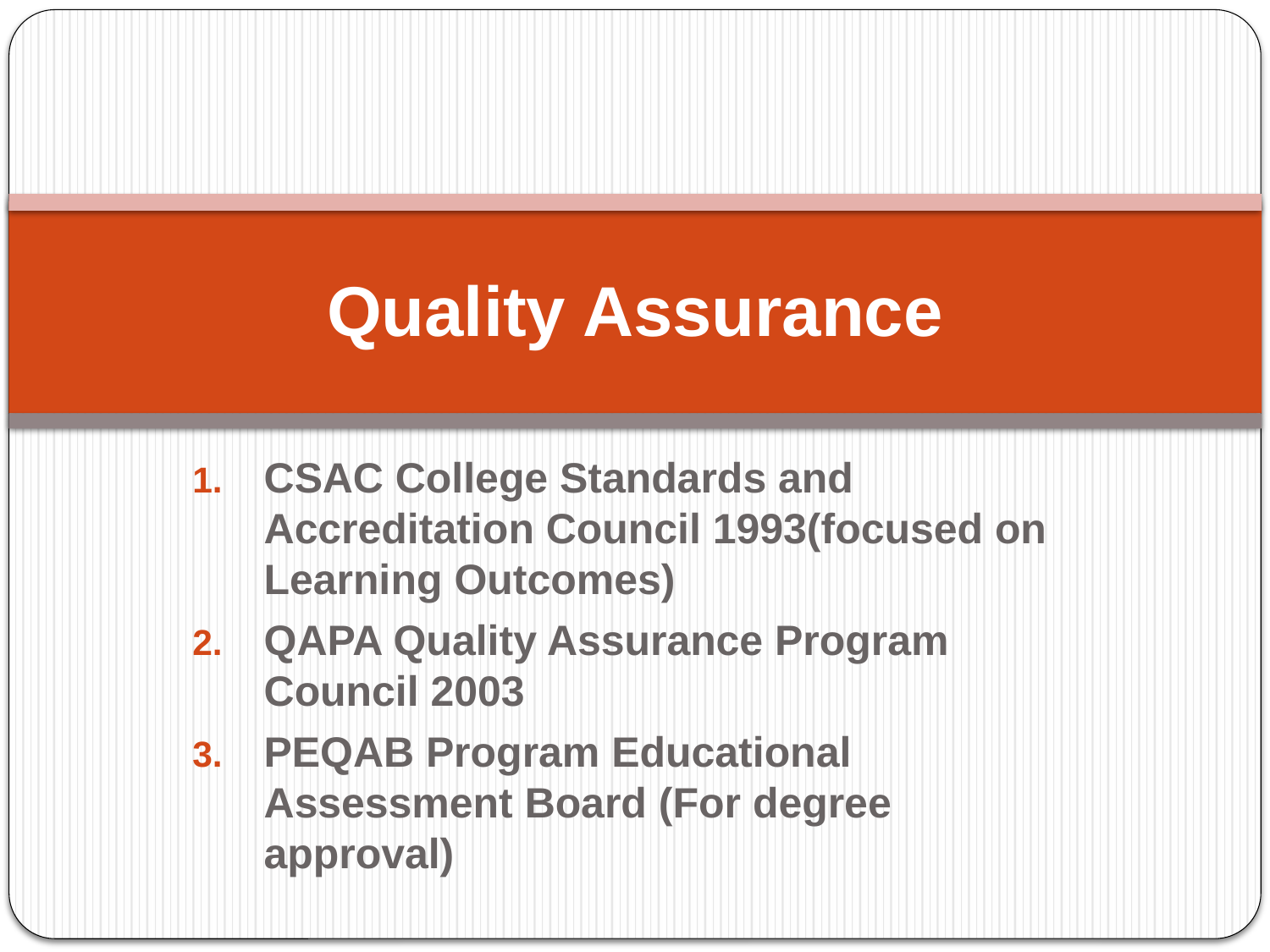

# Quality Assurance
CSAC College Standards and Accreditation Council 1993(focused on Learning Outcomes)
QAPA Quality Assurance Program Council 2003
PEQAB Program Educational Assessment Board (For degree approval)